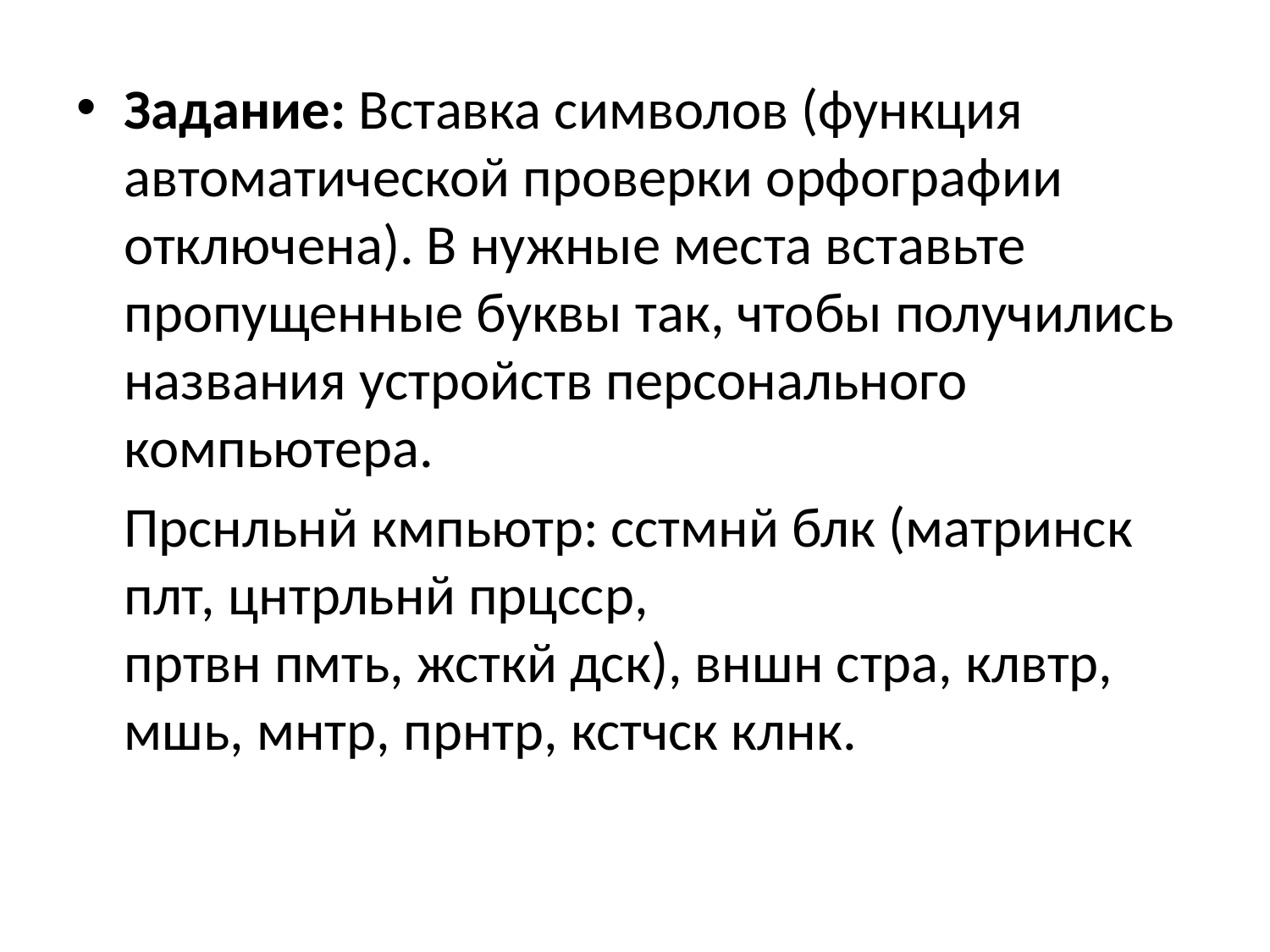

Задание: Вставка символов (функция автоматической проверки орфографии отключена). В нужные места вставьте пропущенные буквы так, чтобы получились названия устройств персонального компьютера.
 	Прснльнй кмпьютр: сстмнй блк (матринск плт, цнтрльнй прцсср,
пртвн пмть, жсткй дск), вншн стра, клвтр, мшь, мнтр, прнтр, кстчск клнк.